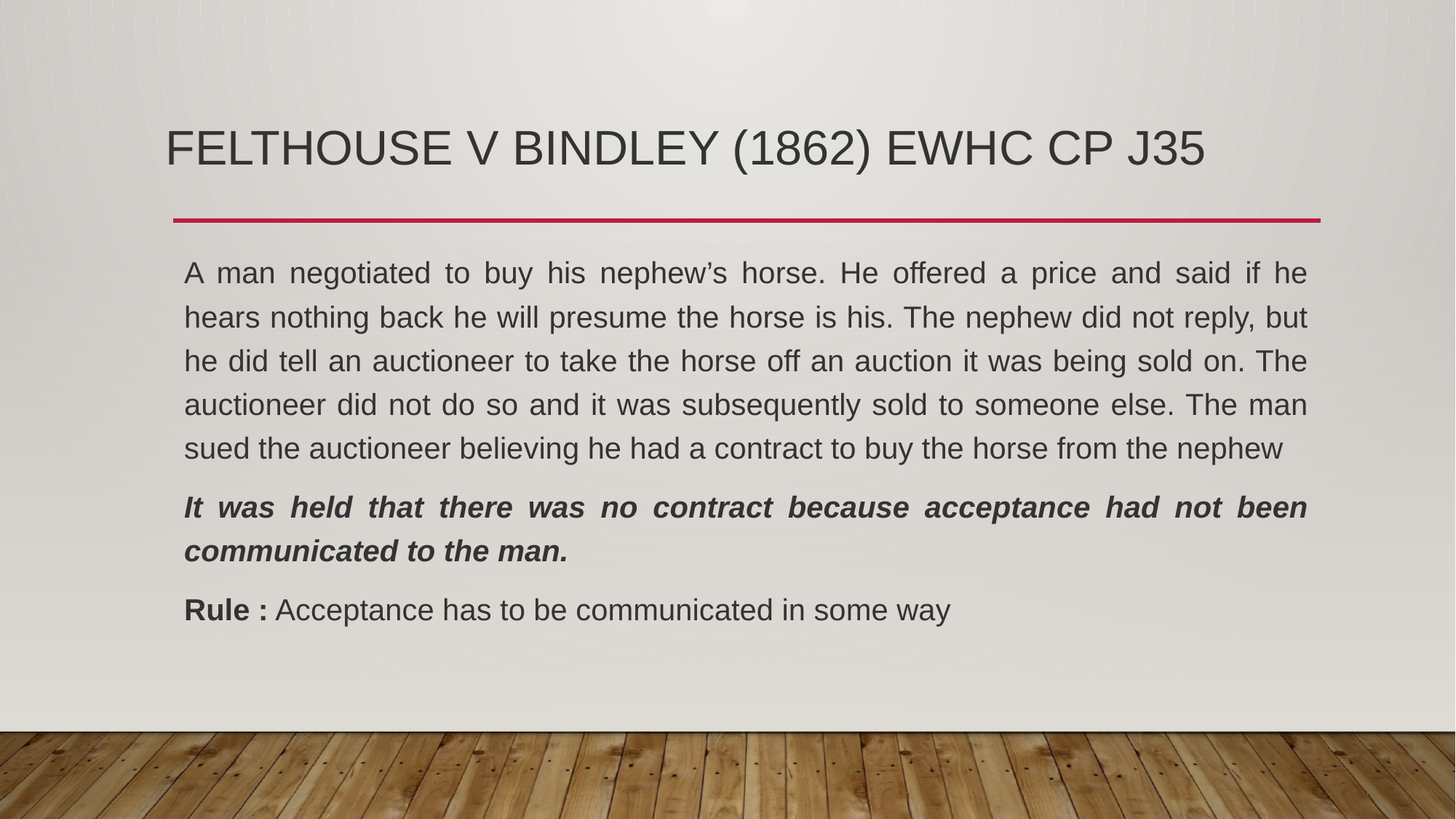

# Felthouse v Bindley (1862) EWHC CP J35
A man negotiated to buy his nephew’s horse. He offered a price and said if he hears nothing back he will presume the horse is his. The nephew did not reply, but he did tell an auctioneer to take the horse off an auction it was being sold on. The auctioneer did not do so and it was subsequently sold to someone else. The man sued the auctioneer believing he had a contract to buy the horse from the nephew
It was held that there was no contract because acceptance had not been communicated to the man.
Rule : Acceptance has to be communicated in some way